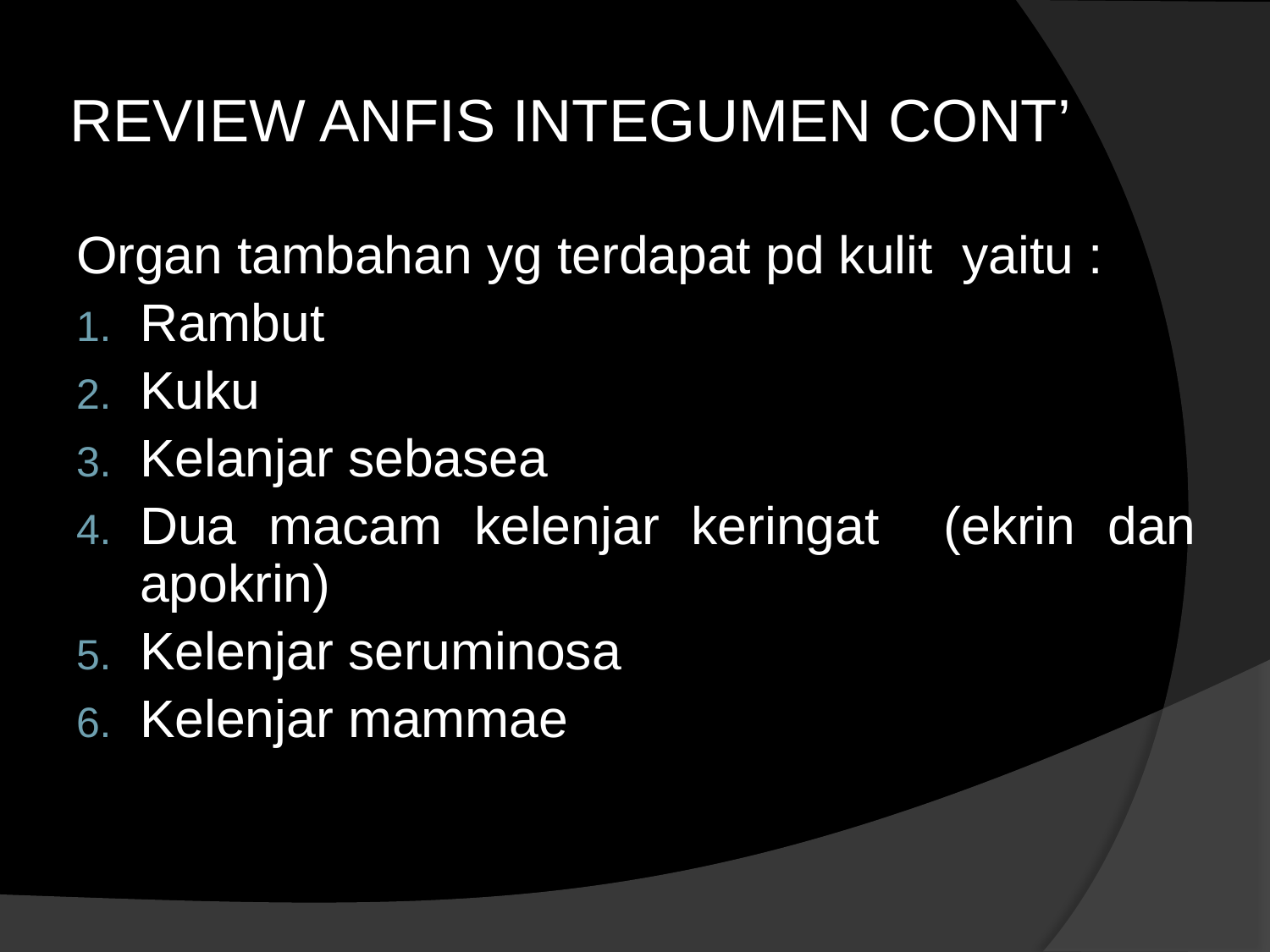

# REVIEW ANFIS INTEGUMEN CONT’
Organ tambahan yg terdapat pd kulit  yaitu :
Rambut
Kuku
Kelanjar sebasea
Dua macam kelenjar keringat  (ekrin dan apokrin)
Kelenjar seruminosa
Kelenjar mammae